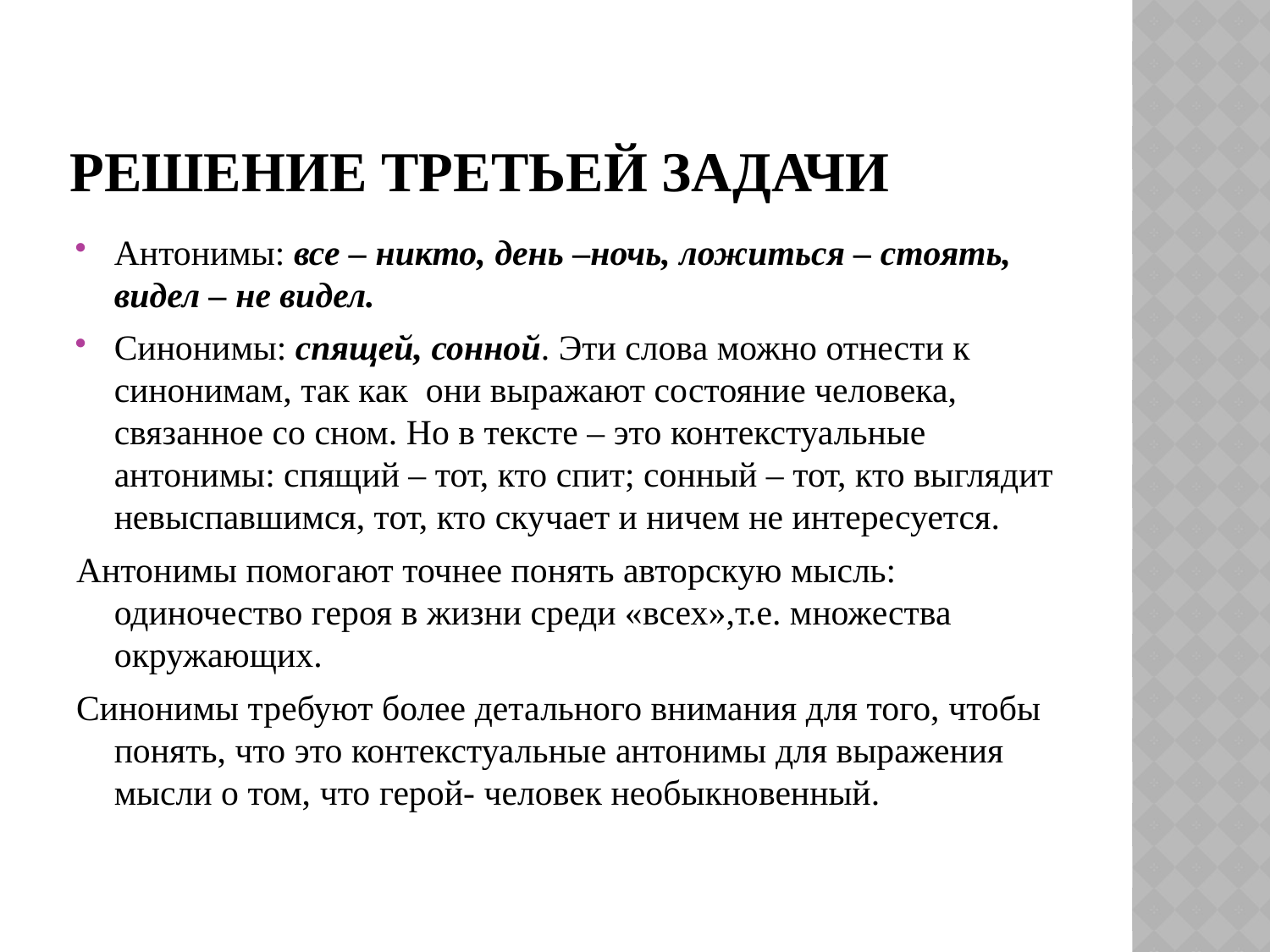

# Решение третьей задачи
Антонимы: все – никто, день –ночь, ложиться – стоять, видел – не видел.
Синонимы: спящей, сонной. Эти слова можно отнести к синонимам, так как  они выражают состояние человека, связанное со сном. Но в тексте – это контекстуальные антонимы: спящий – тот, кто спит; сонный – тот, кто выглядит невыспавшимся, тот, кто скучает и ничем не интересуется.
Антонимы помогают точнее понять авторскую мысль: одиночество героя в жизни среди «всех»,т.е. множества окружающих.
Синонимы требуют более детального внимания для того, чтобы понять, что это контекстуальные антонимы для выражения мысли о том, что герой- человек необыкновенный.